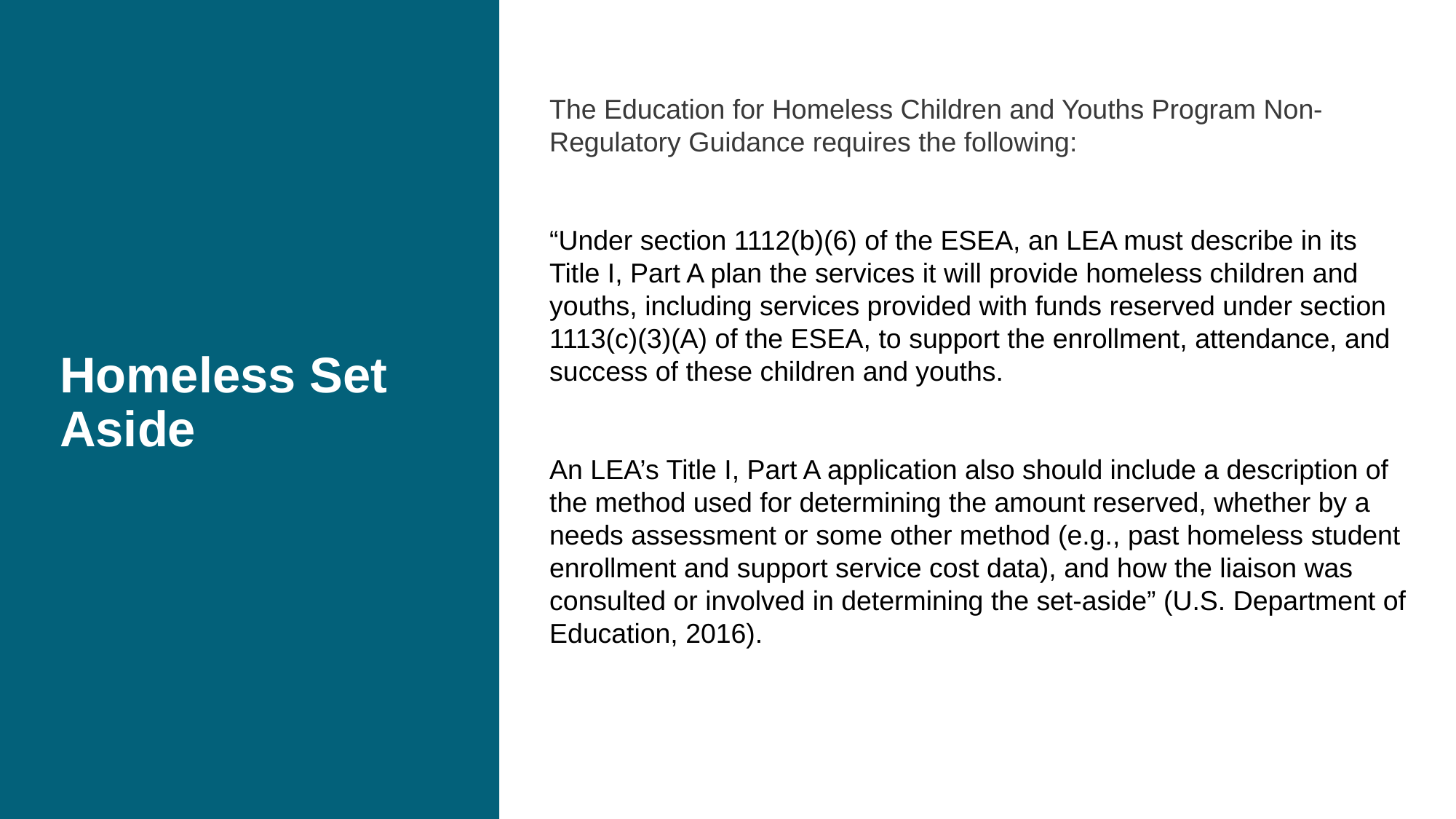

The Education for Homeless Children and Youths Program Non-Regulatory Guidance requires the following:

“Under section 1112(b)(6) of the ESEA, an LEA must describe in its Title I, Part A plan the services it will provide homeless children and youths, including services provided with funds reserved under section 1113(c)(3)(A) of the ESEA, to support the enrollment, attendance, and success of these children and youths.

An LEA’s Title I, Part A application also should include a description of the method used for determining the amount reserved, whether by a needs assessment or some other method (e.g., past homeless student enrollment and support service cost data), and how the liaison was consulted or involved in determining the set-aside” (U.S. Department of Education, 2016).

# Homeless Set Aside